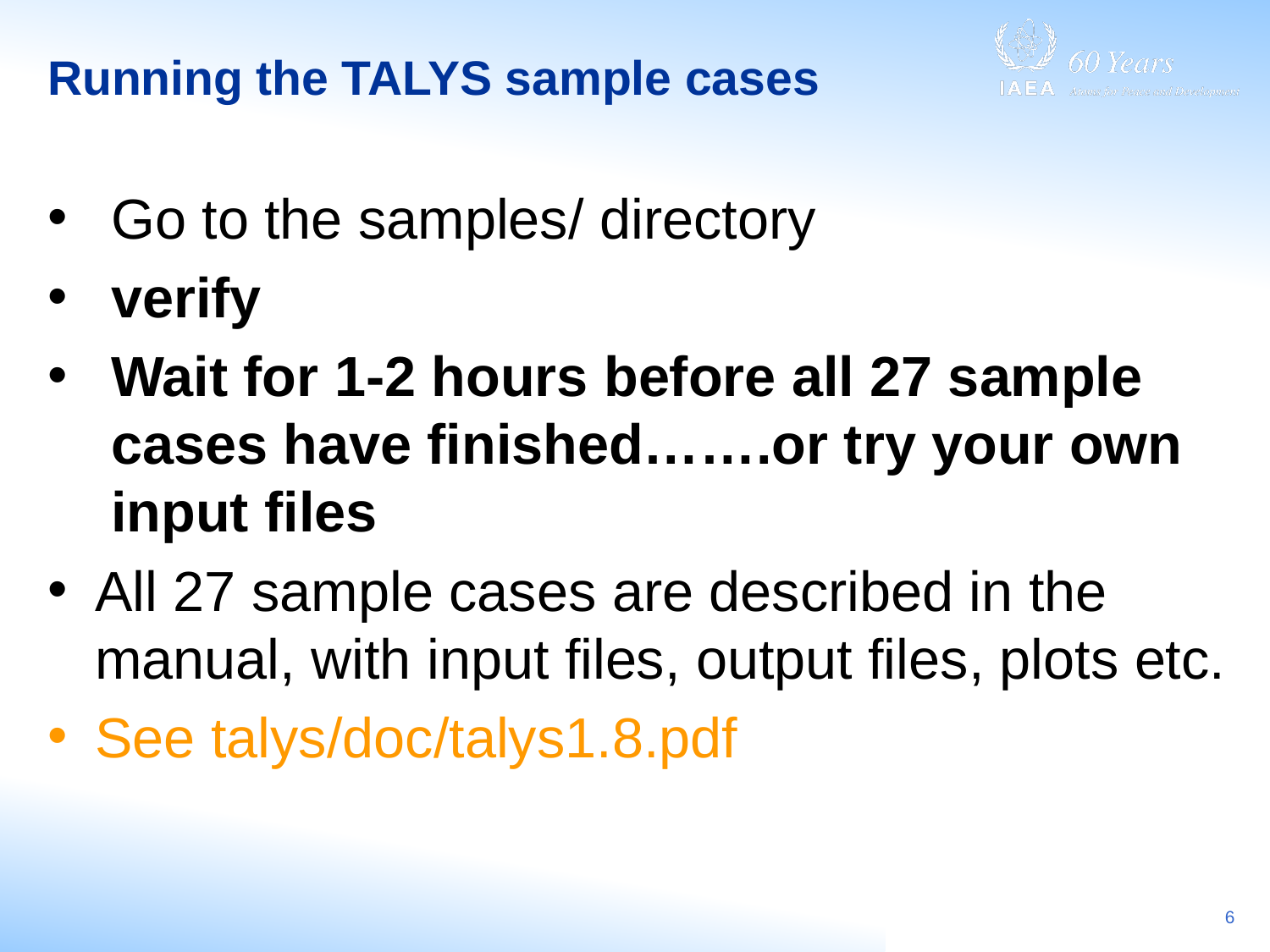

# Running the TALYS sample cases
Go to the samples/ directory
verify
Wait for 1-2 hours before all 27 sample cases have finished…….or try your own input files
All 27 sample cases are described in the manual, with input files, output files, plots etc.
See talys/doc/talys1.8.pdf

6